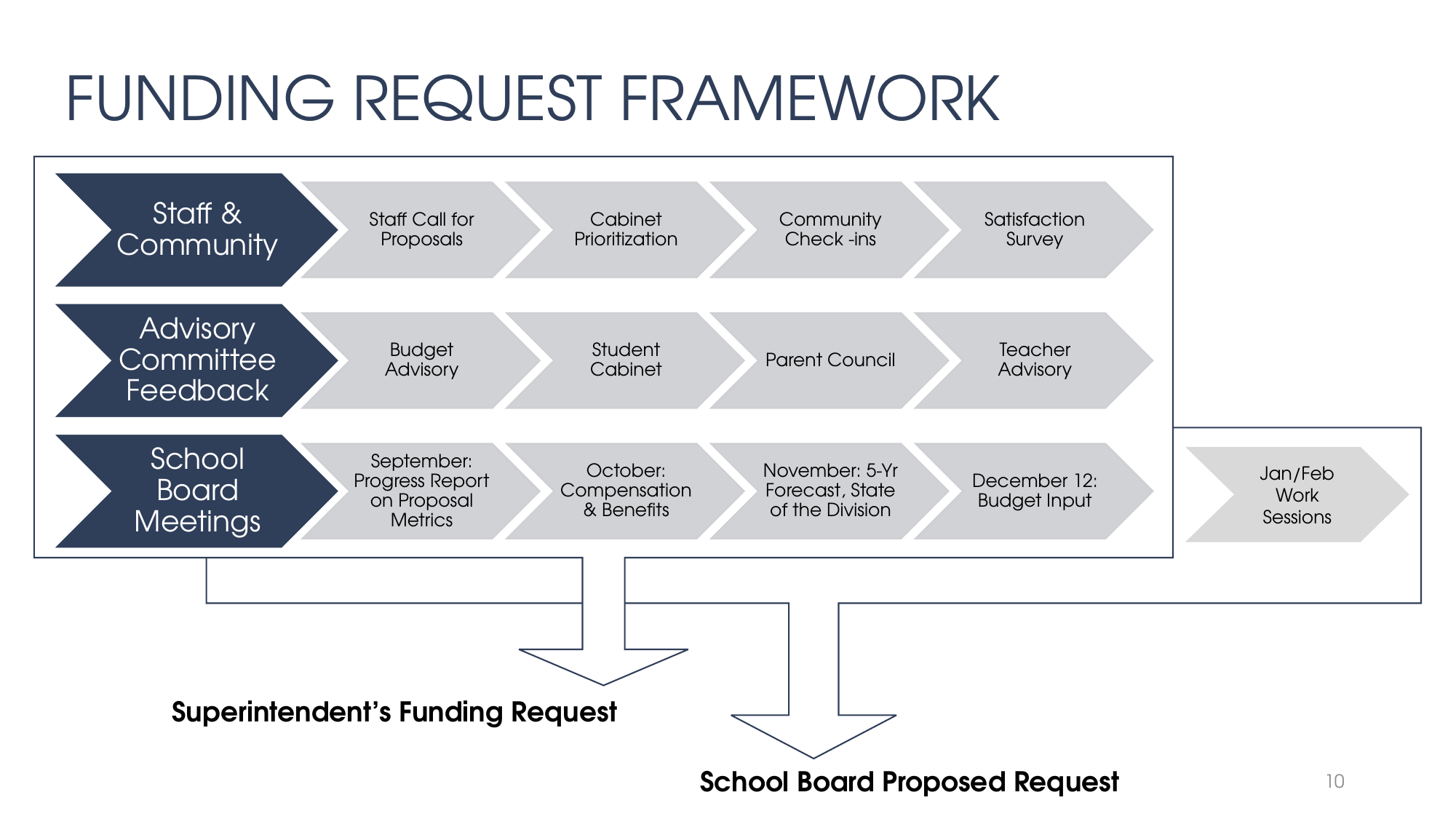

Funding request framework
Staff & Community
Staff Call for Proposals
Cabinet Prioritization
Community Check -ins
Satisfaction Survey
Advisory Committee Feedback
Budget Advisory
Student Cabinet
Parent Council
Teacher Advisory
School Board Meetings
September: Progress Report on Proposal Metrics
October: Compensation & Benefits
November: 5-Yr Forecast, State of the Division
December 12: Budget Input
Jan/Feb Work Sessions
Superintendent’s Funding Request
School Board Proposed Request
10